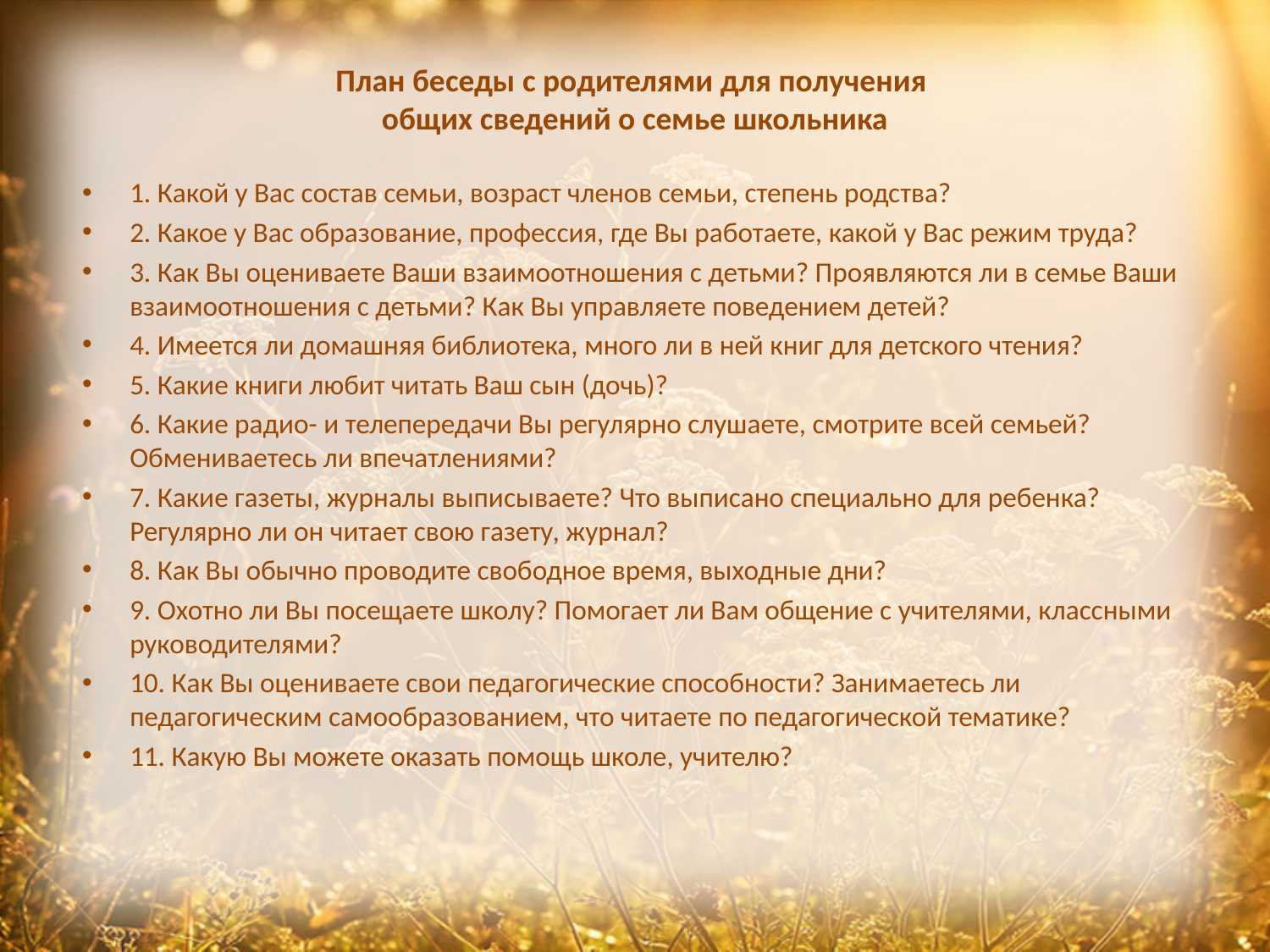

# План беседы с родителями для получения общих сведений о семье школьника
1. Какой у Вас состав семьи, возраст членов семьи, степень родства?
2. Какое у Вас образование, профессия, где Вы работаете, какой у Вас режим труда?
3. Как Вы оцениваете Ваши взаимоотношения с детьми? Проявляются ли в семье Ваши взаимоотношения с детьми? Как Вы управляете поведением детей?
4. Имеется ли домашняя библиотека, много ли в ней книг для детского чтения?
5. Какие книги любит читать Ваш сын (дочь)?
6. Какие радио- и телепередачи Вы регулярно слушаете, смотрите всей семьей? Обмениваетесь ли впечатлениями?
7. Какие газеты, журналы выписываете? Что выписано специально для ребенка? Регулярно ли он читает свою газету, журнал?
8. Как Вы обычно проводите свободное время, выходные дни?
9. Охотно ли Вы посещаете школу? Помогает ли Вам общение с учителями, классными руководителями?
10. Как Вы оцениваете свои педагогические способности? Занимаетесь ли педагогическим самообразованием, что читаете по педагогической тематике?
11. Какую Вы можете оказать помощь школе, учителю?